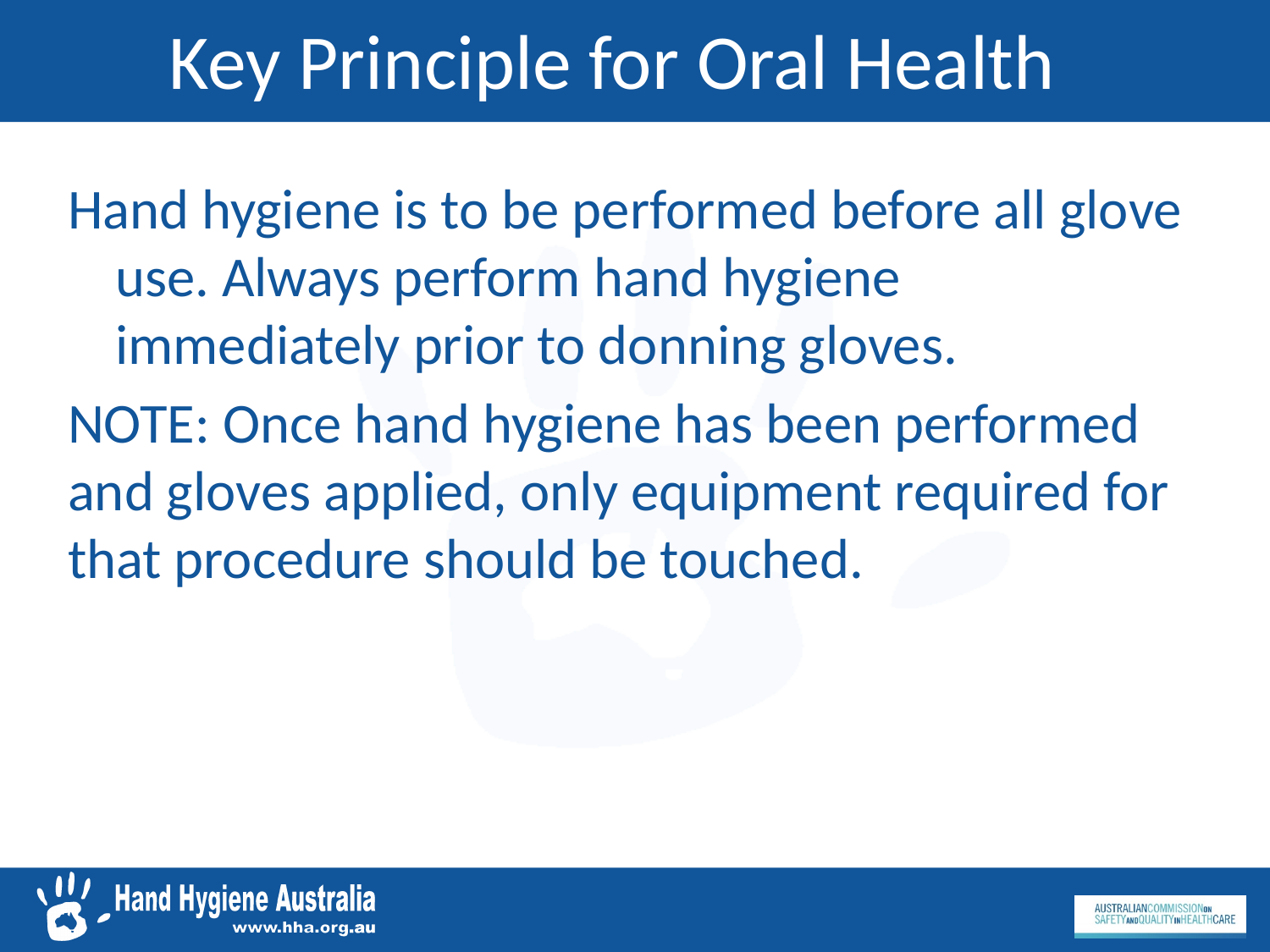

# Key Principle for Oral Health
Hand hygiene is to be performed before all glove use. Always perform hand hygiene immediately prior to donning gloves.
NOTE: Once hand hygiene has been performed and gloves applied, only equipment required for that procedure should be touched.